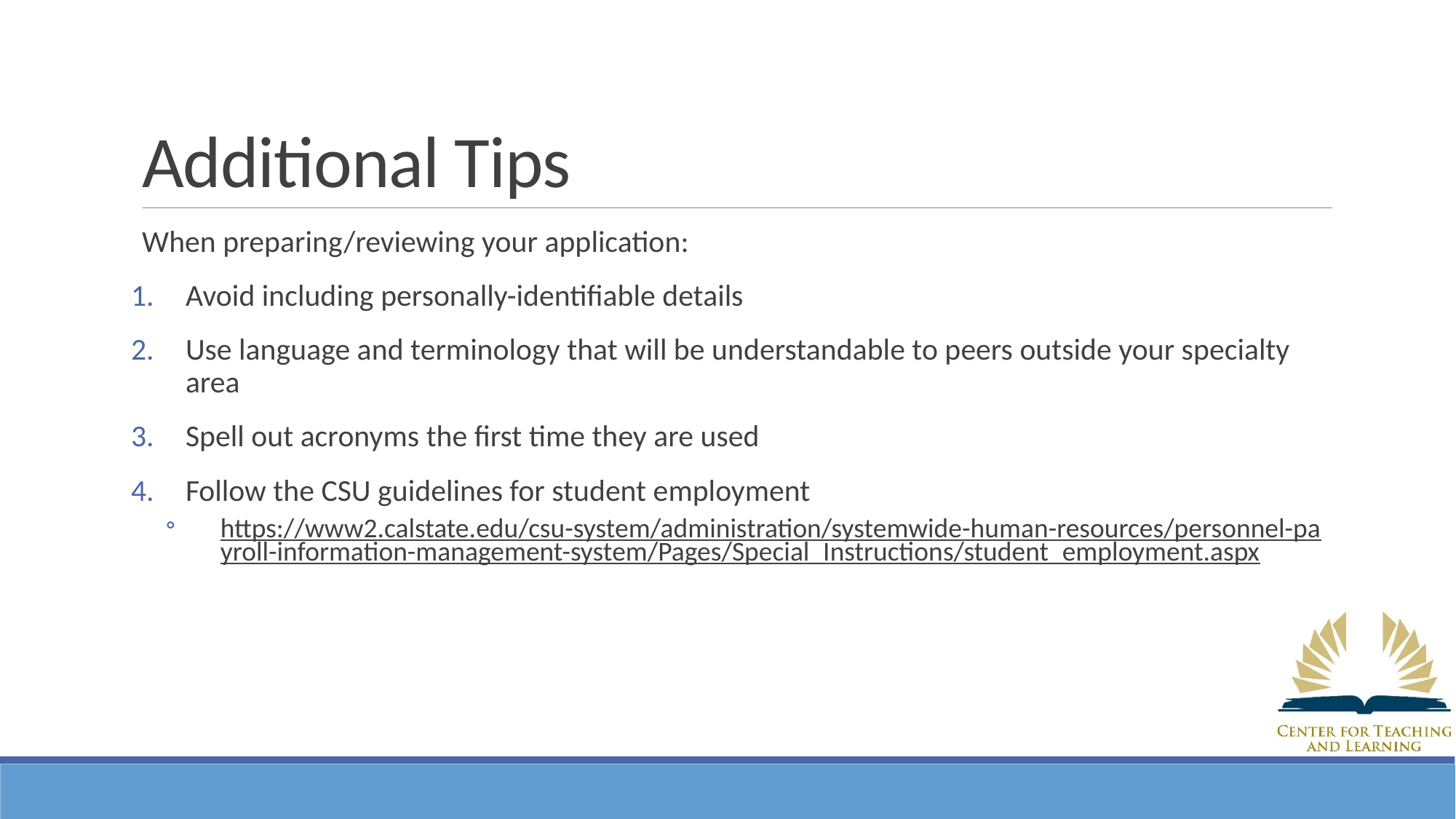

# Additional Tips
When preparing/reviewing your application:
Avoid including personally-identifiable details
Use language and terminology that will be understandable to peers outside your specialty area
Spell out acronyms the first time they are used
Follow the CSU guidelines for student employment
https://www2.calstate.edu/csu-system/administration/systemwide-human-resources/personnel-payroll-information-management-system/Pages/Special_Instructions/student_employment.aspx